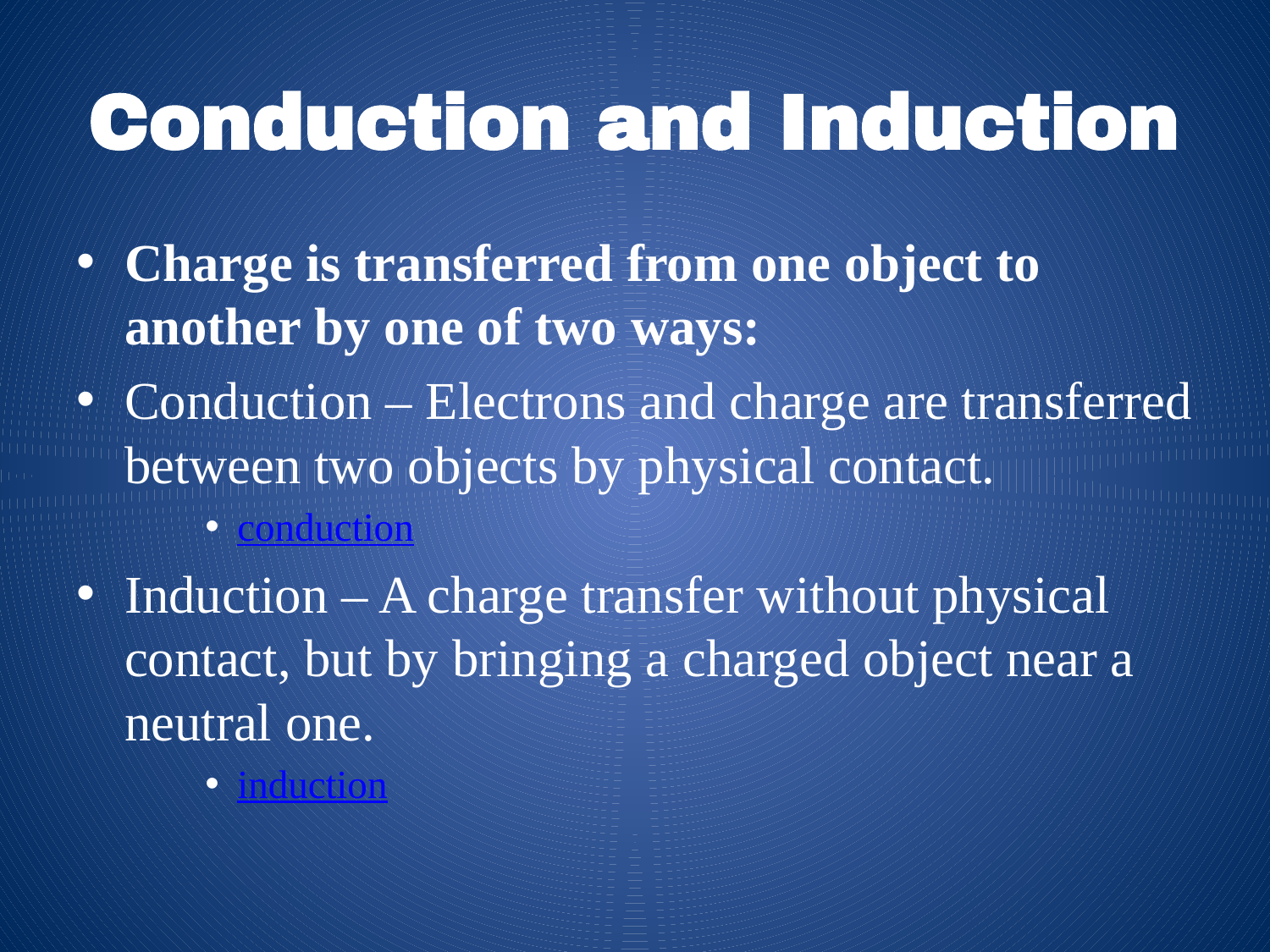

# Conduction and Induction
Charge is transferred from one object to another by one of two ways:
Conduction – Electrons and charge are transferred between two objects by physical contact.
conduction
Induction – A charge transfer without physical contact, but by bringing a charged object near a neutral one.
induction